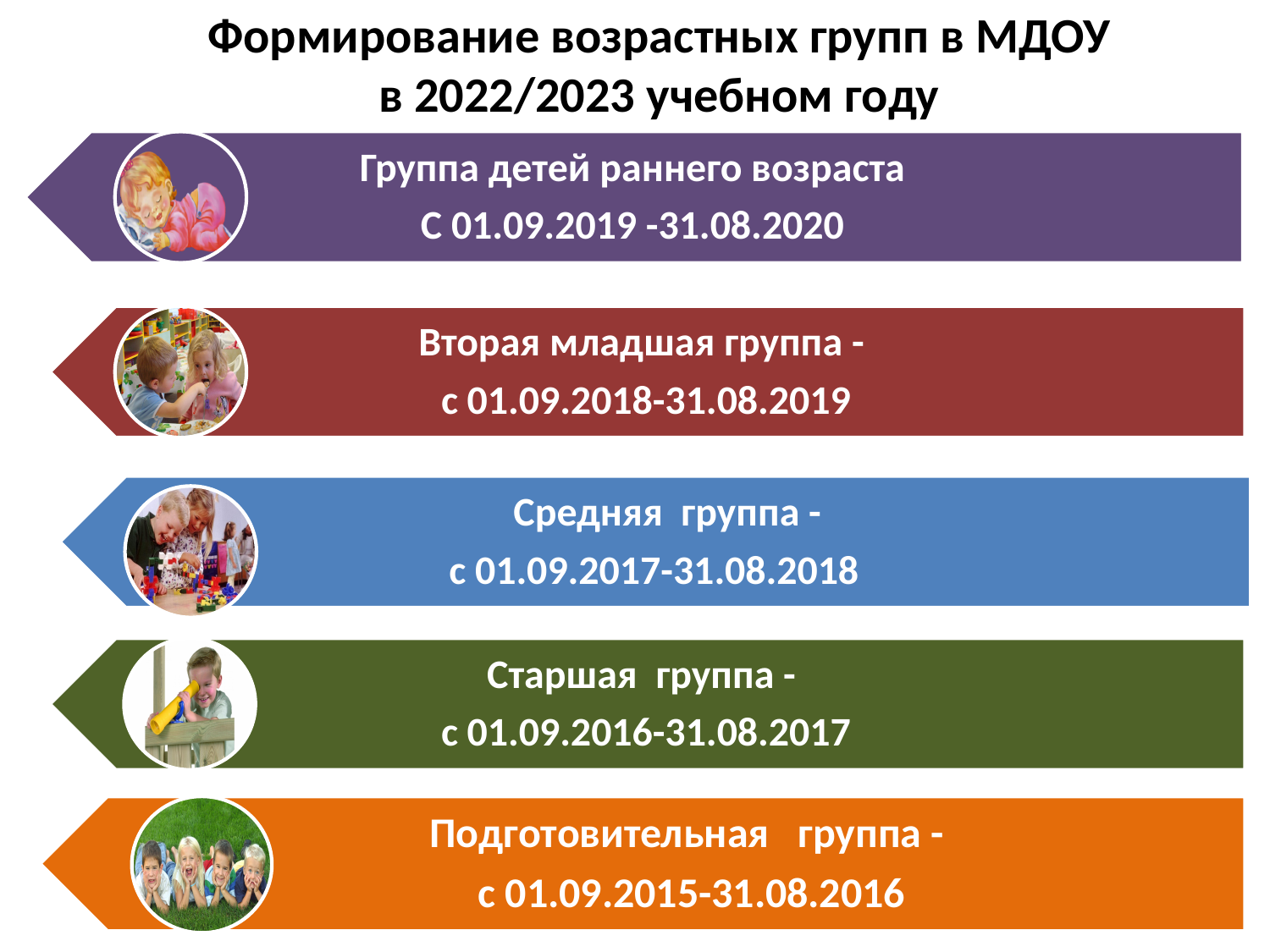

# Формирование возрастных групп в МДОУ в 2022/2023 учебном году
Вторая младшая группа -
с 01.09.2018-31.08.2019
Группа детей раннего возраста
С 01.09.2019 -31.08.2020
    Средняя  группа -
с 01.09.2017-31.08.2018
Старшая  группа -
с 01.09.2016-31.08.2017
Подготовительная   группа -
с 01.09.2015-31.08.2016